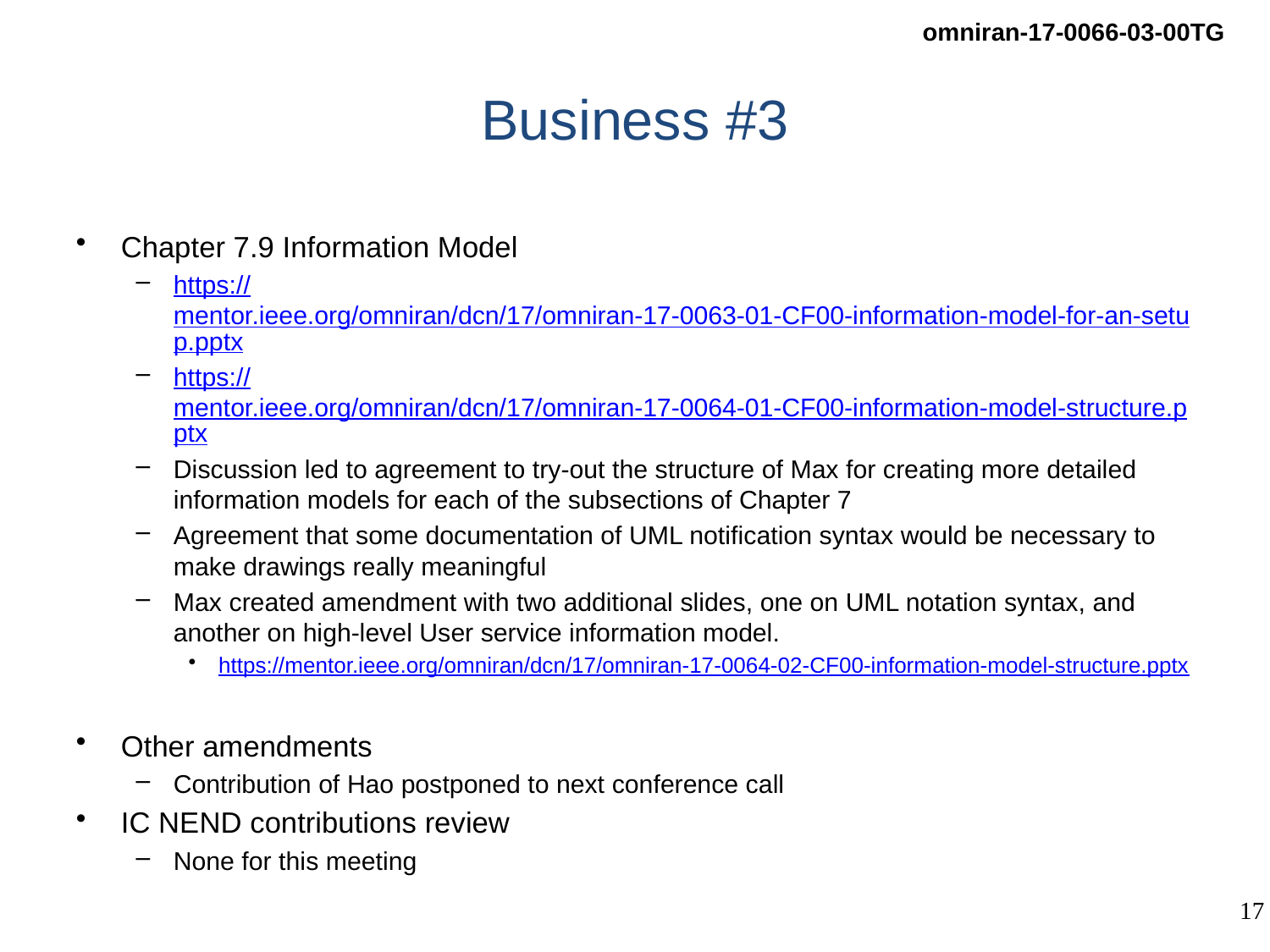

# Business #3
Chapter 7.9 Information Model
https://mentor.ieee.org/omniran/dcn/17/omniran-17-0063-01-CF00-information-model-for-an-setup.pptx
https://mentor.ieee.org/omniran/dcn/17/omniran-17-0064-01-CF00-information-model-structure.pptx
Discussion led to agreement to try-out the structure of Max for creating more detailed information models for each of the subsections of Chapter 7
Agreement that some documentation of UML notification syntax would be necessary to make drawings really meaningful
Max created amendment with two additional slides, one on UML notation syntax, and another on high-level User service information model.
https://mentor.ieee.org/omniran/dcn/17/omniran-17-0064-02-CF00-information-model-structure.pptx

Other amendments
Contribution of Hao postponed to next conference call
IC NEND contributions review
None for this meeting